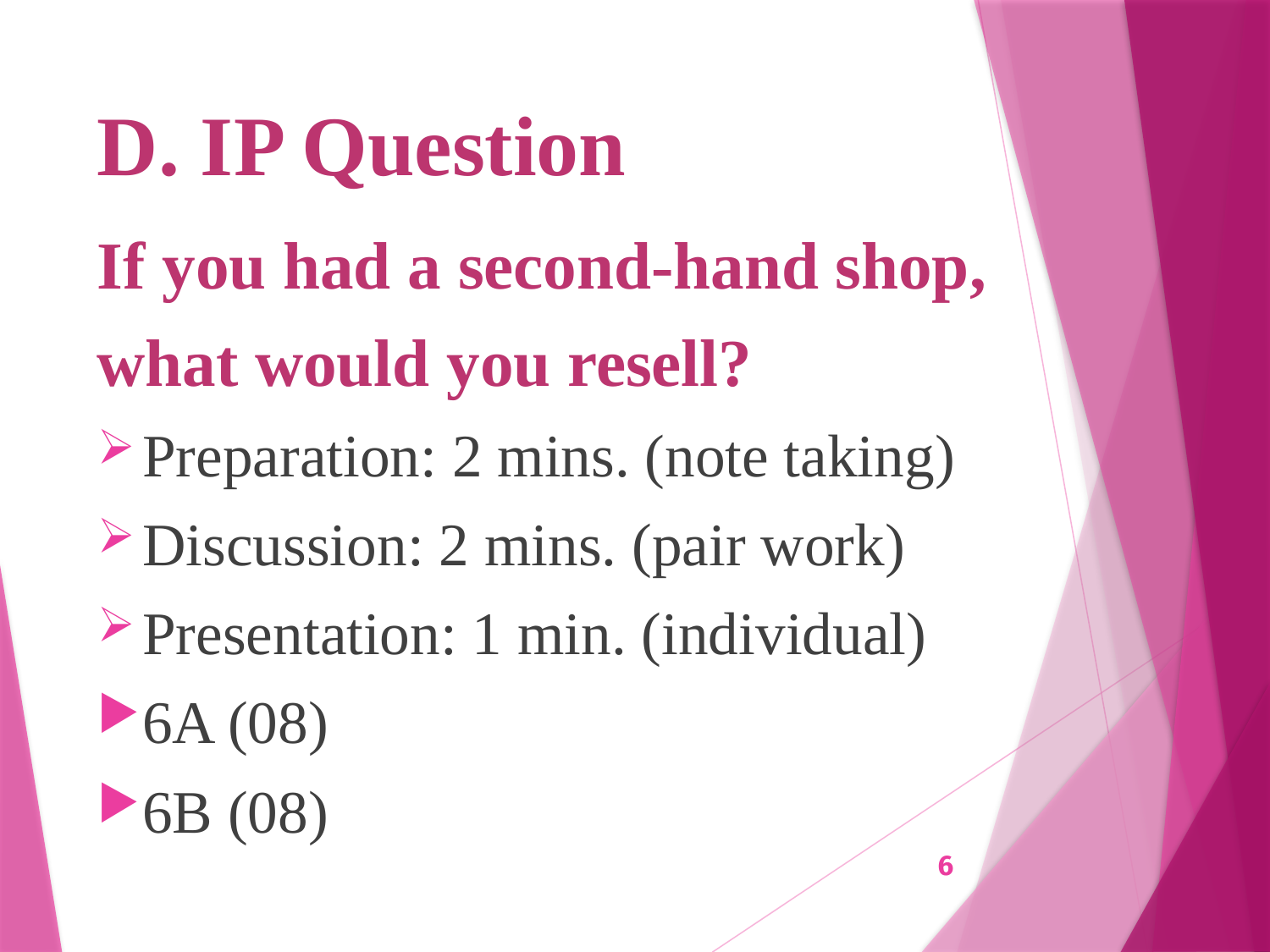

# D. IP Question
If you had a second-hand shop,
what would you resell?
Preparation: 2 mins. (note taking)
Discussion: 2 mins. (pair work)
Presentation: 1 min. (individual)
6A (08)
6B (08)

6